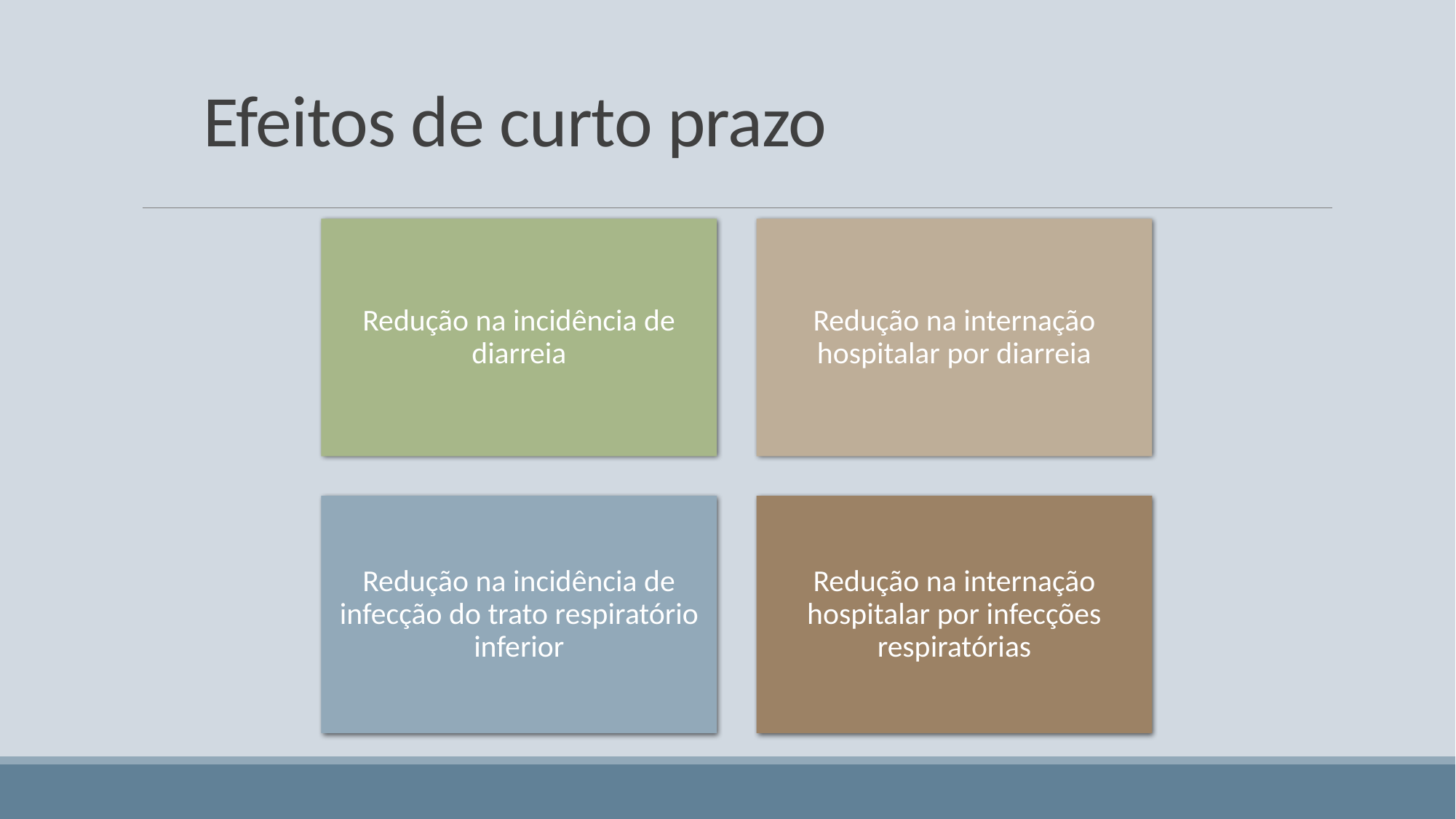

# Efeitos de curto prazo
Redução na incidência de diarreia
Redução na internação hospitalar por diarreia
Redução na incidência de infecção do trato respiratório inferior
Redução na internação hospitalar por infecções respiratórias